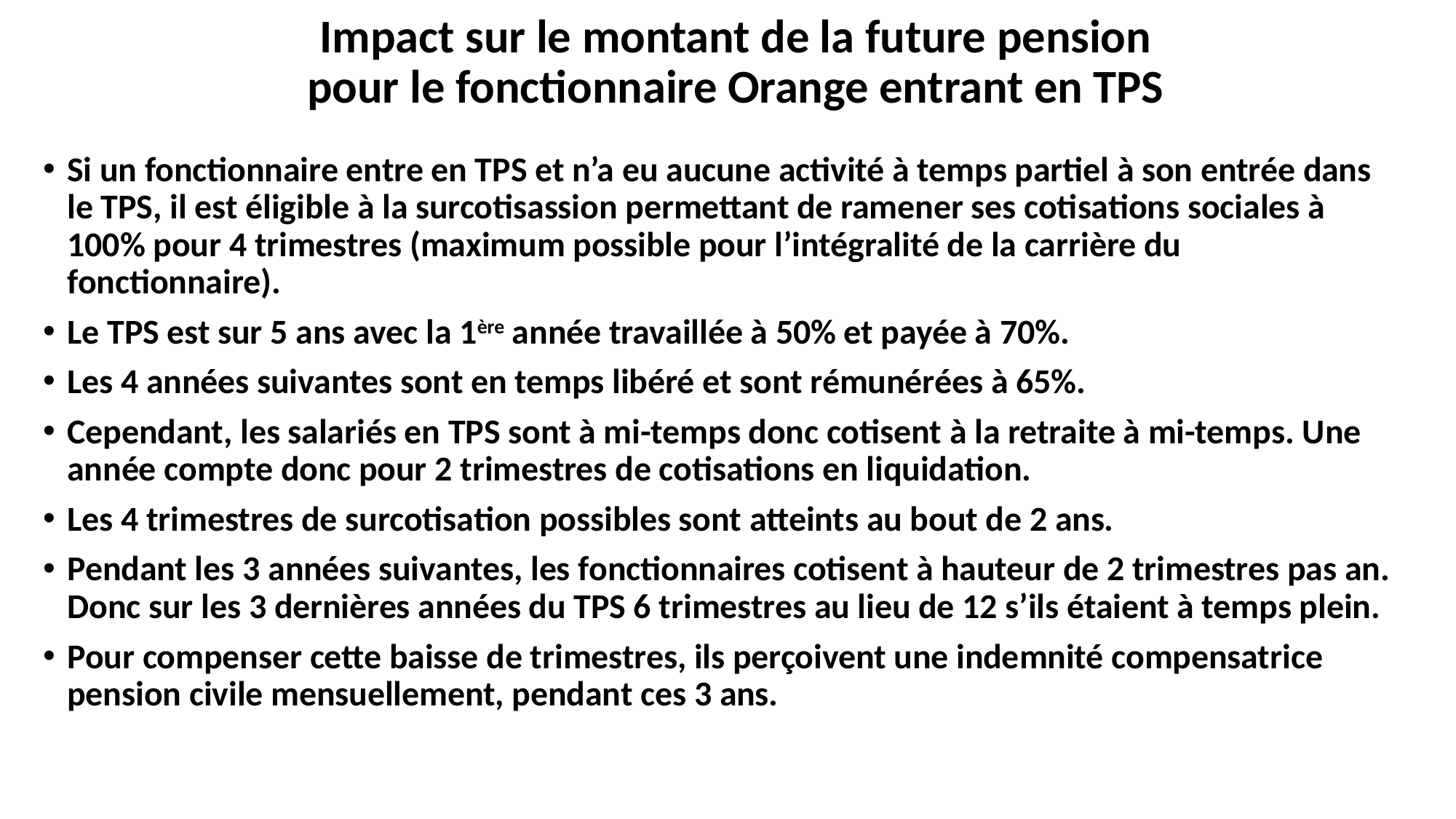

# Impact sur le montant de la future pension pour le fonctionnaire Orange entrant en TPS
Si un fonctionnaire entre en TPS et n’a eu aucune activité à temps partiel à son entrée dans le TPS, il est éligible à la surcotisassion permettant de ramener ses cotisations sociales à 100% pour 4 trimestres (maximum possible pour l’intégralité de la carrière du fonctionnaire).
Le TPS est sur 5 ans avec la 1ère année travaillée à 50% et payée à 70%.
Les 4 années suivantes sont en temps libéré et sont rémunérées à 65%.
Cependant, les salariés en TPS sont à mi-temps donc cotisent à la retraite à mi-temps. Une année compte donc pour 2 trimestres de cotisations en liquidation.
Les 4 trimestres de surcotisation possibles sont atteints au bout de 2 ans.
Pendant les 3 années suivantes, les fonctionnaires cotisent à hauteur de 2 trimestres pas an. Donc sur les 3 dernières années du TPS 6 trimestres au lieu de 12 s’ils étaient à temps plein.
Pour compenser cette baisse de trimestres, ils perçoivent une indemnité compensatrice pension civile mensuellement, pendant ces 3 ans.